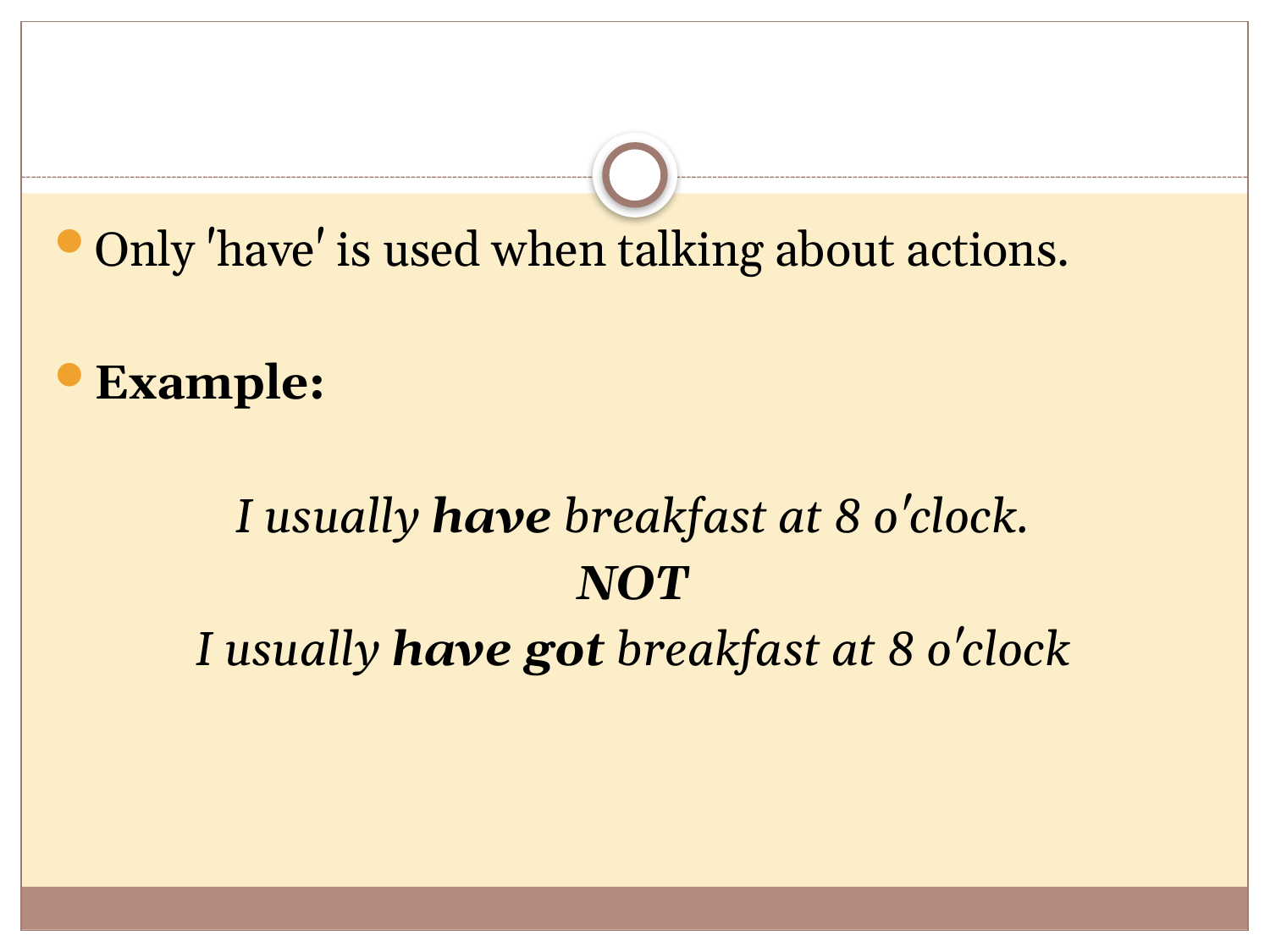

#
Only 'have' is used when talking about actions.

Example:

I usually have breakfast at 8 o'clock.
 NOT
I usually have got breakfast at 8 o'clock